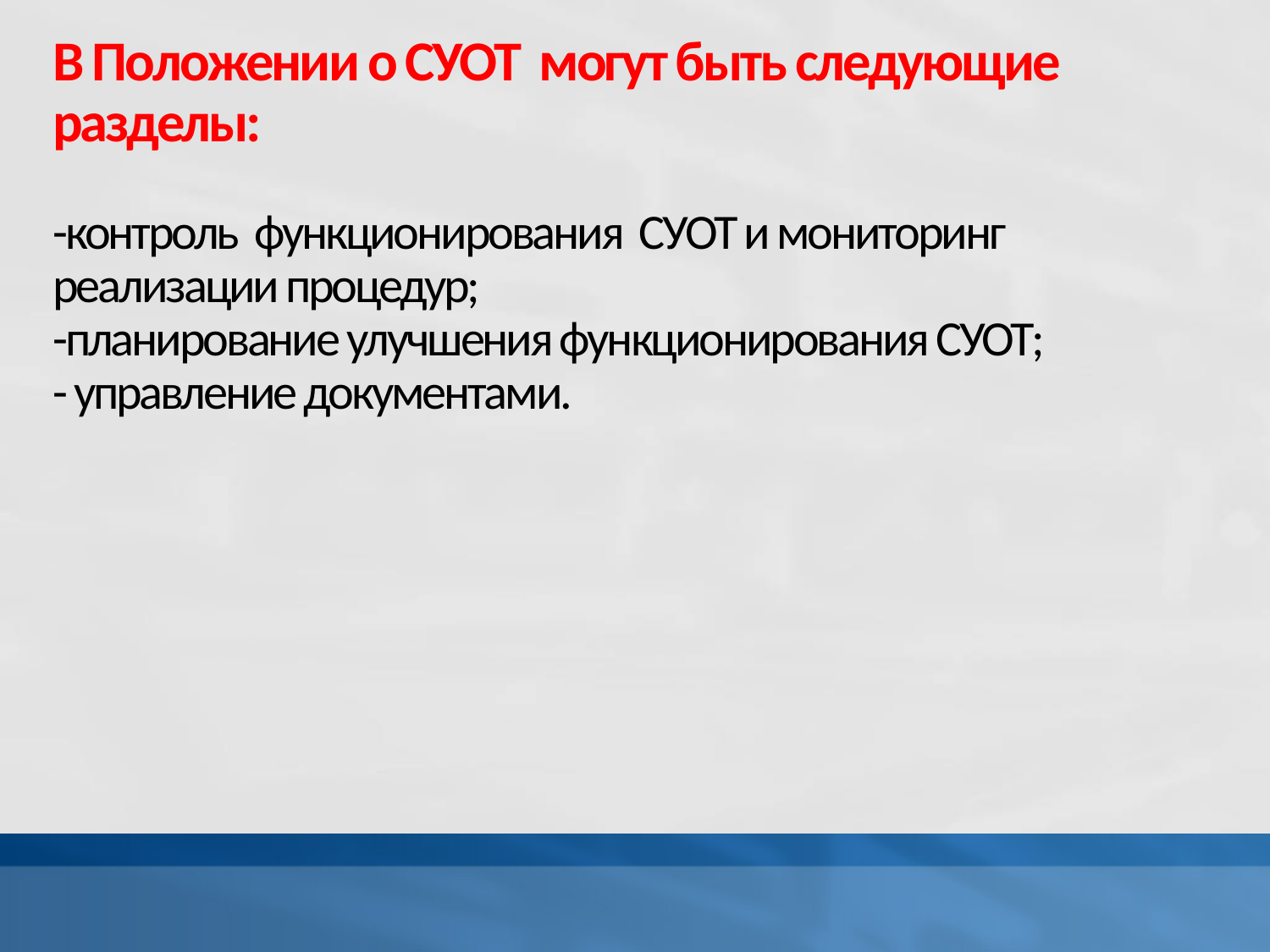

# В Положении о СУОТ  могут быть следующие разделы: -контроль  функционирования  СУОТ и мониторинг реализации процедур; -планирование улучшения функционирования СУОТ; - управление документами.